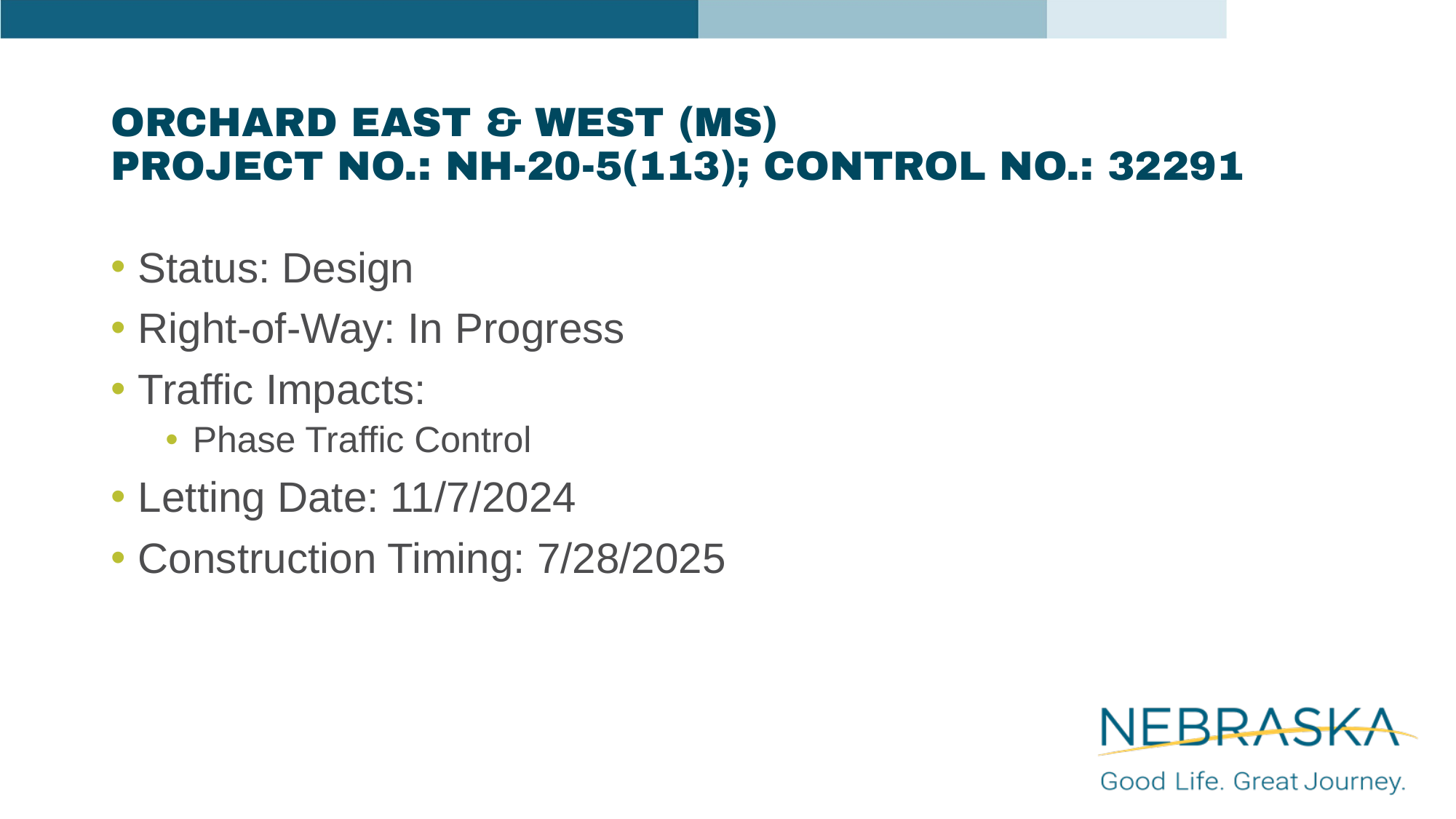

# Orchard East & West (MS) Project NO.: NH-20-5(113); Control NO.: 32291
Status: Design
Right-of-Way: In Progress
Traffic Impacts:
Phase Traffic Control
Letting Date: 11/7/2024
Construction Timing: 7/28/2025